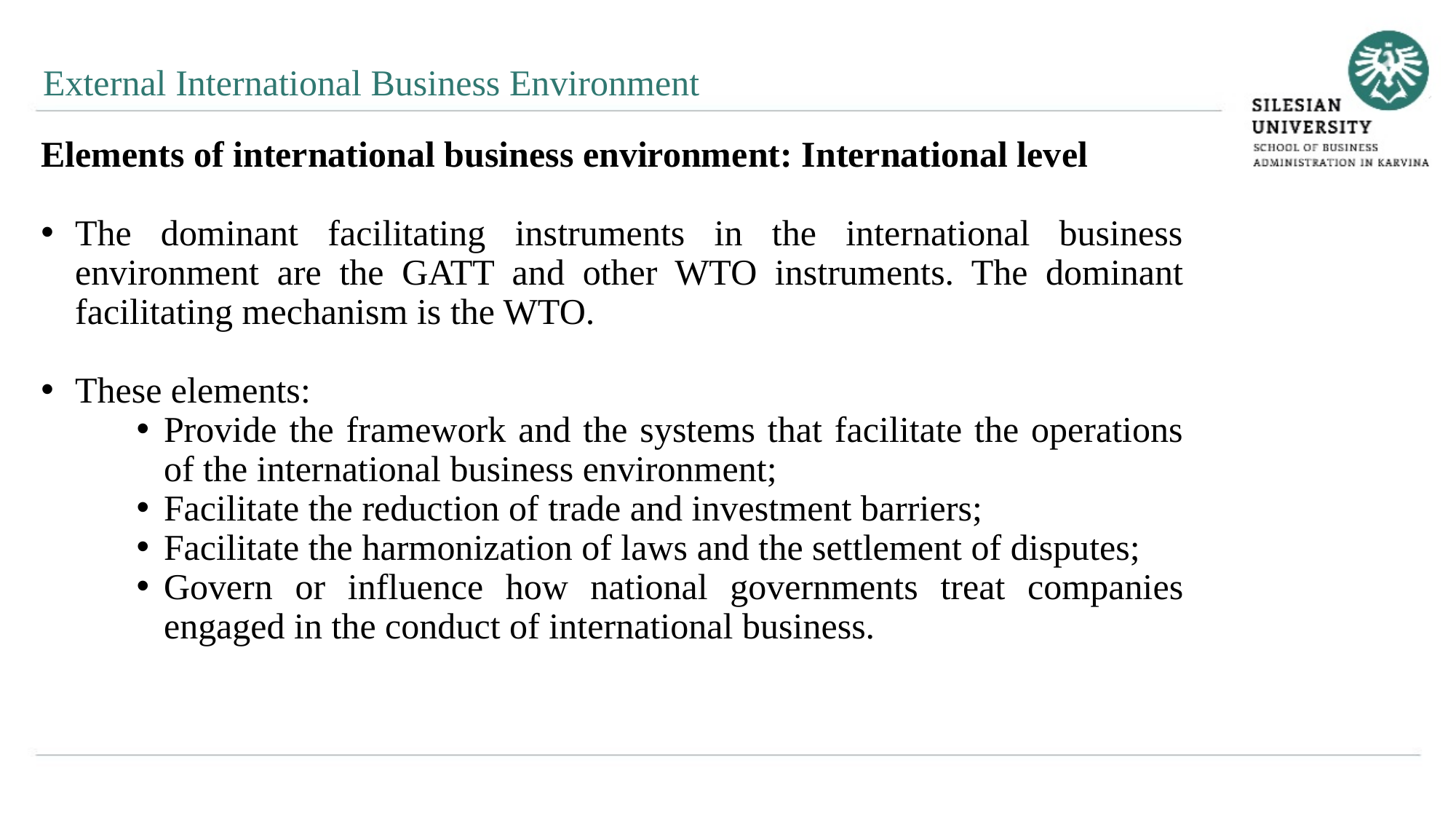

External International Business Environment
Elements of international business environment: International level

The dominant facilitating instruments in the international business environment are the GATT and other WTO instruments. The dominant facilitating mechanism is the WTO.

These elements:
Provide the framework and the systems that facilitate the operations of the international business environment;
Facilitate the reduction of trade and investment barriers;
Facilitate the harmonization of laws and the settlement of disputes;
Govern or influence how national governments treat companies engaged in the conduct of international business.